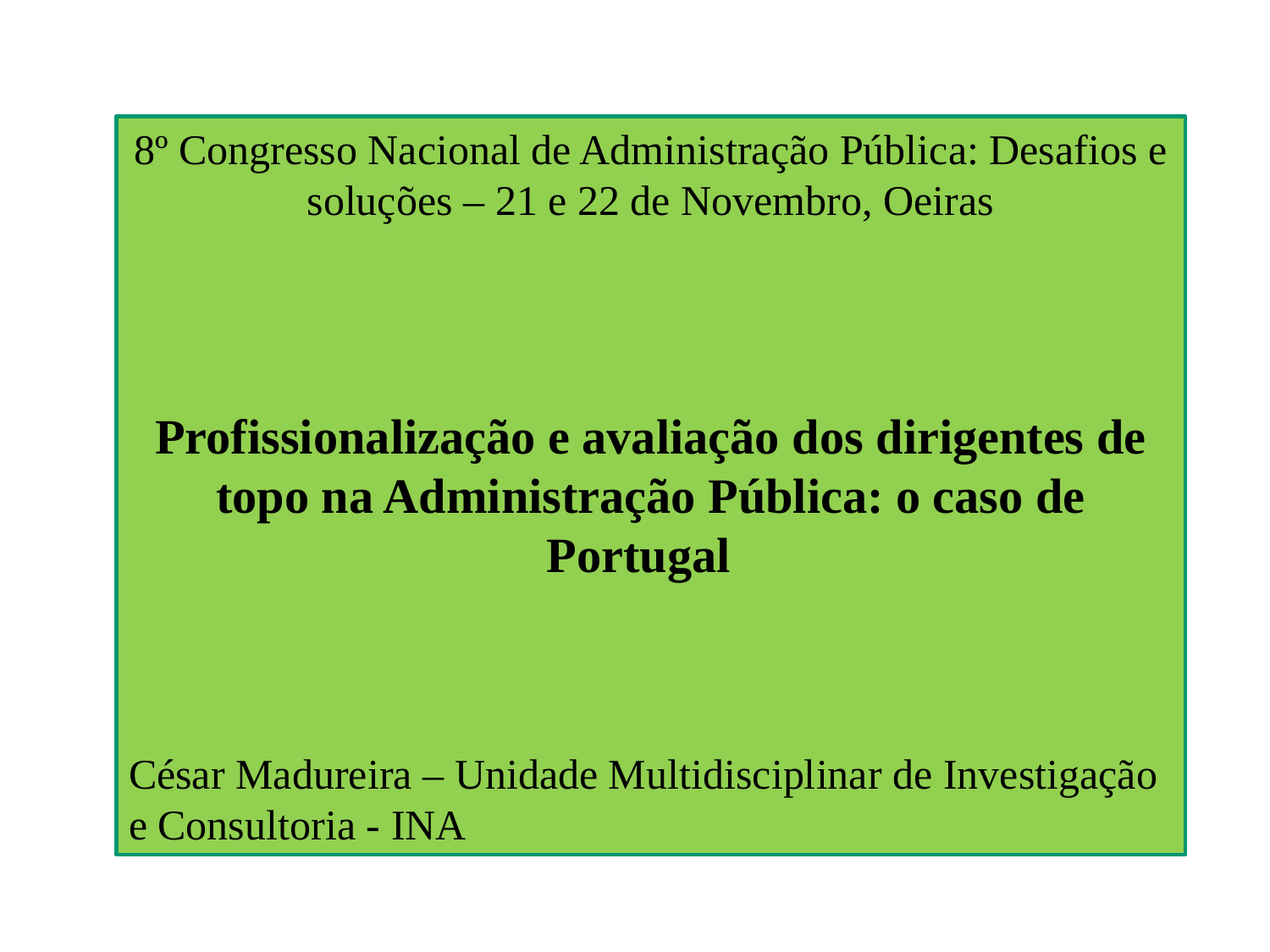

8º Congresso Nacional de Administração Pública: Desafios e soluções – 21 e 22 de Novembro, Oeiras

Profissionalização e avaliação dos dirigentes de topo na Administração Pública: o caso de Portugal

César Madureira – Unidade Multidisciplinar de Investigação e Consultoria - INA